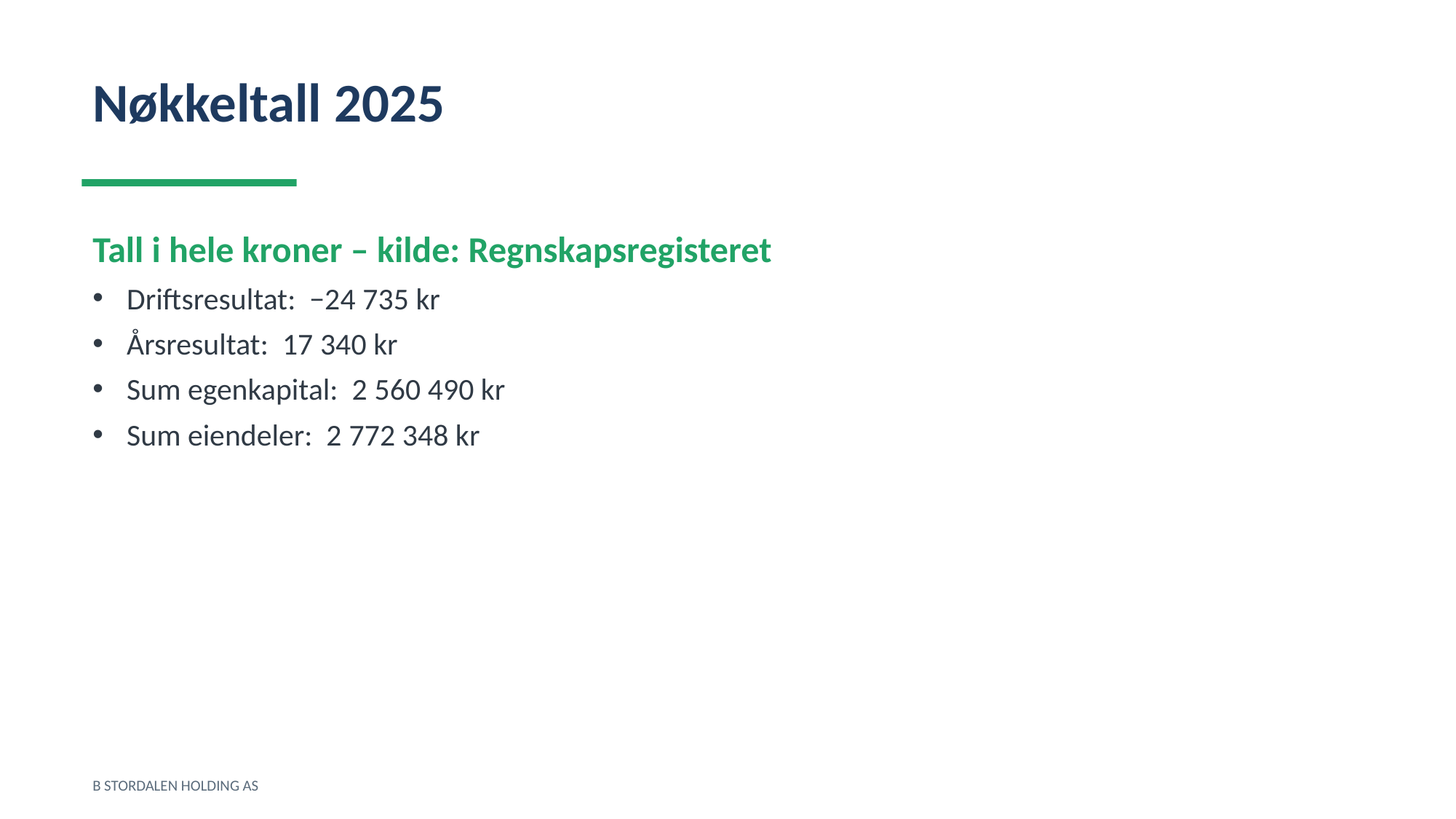

Nøkkeltall 2025

Tall i hele kroner – kilde: Regnskapsregisteret
Driftsresultat:  −24 735 kr
Årsresultat:  17 340 kr
Sum egenkapital:  2 560 490 kr
Sum eiendeler:  2 772 348 kr
B STORDALEN HOLDING AS